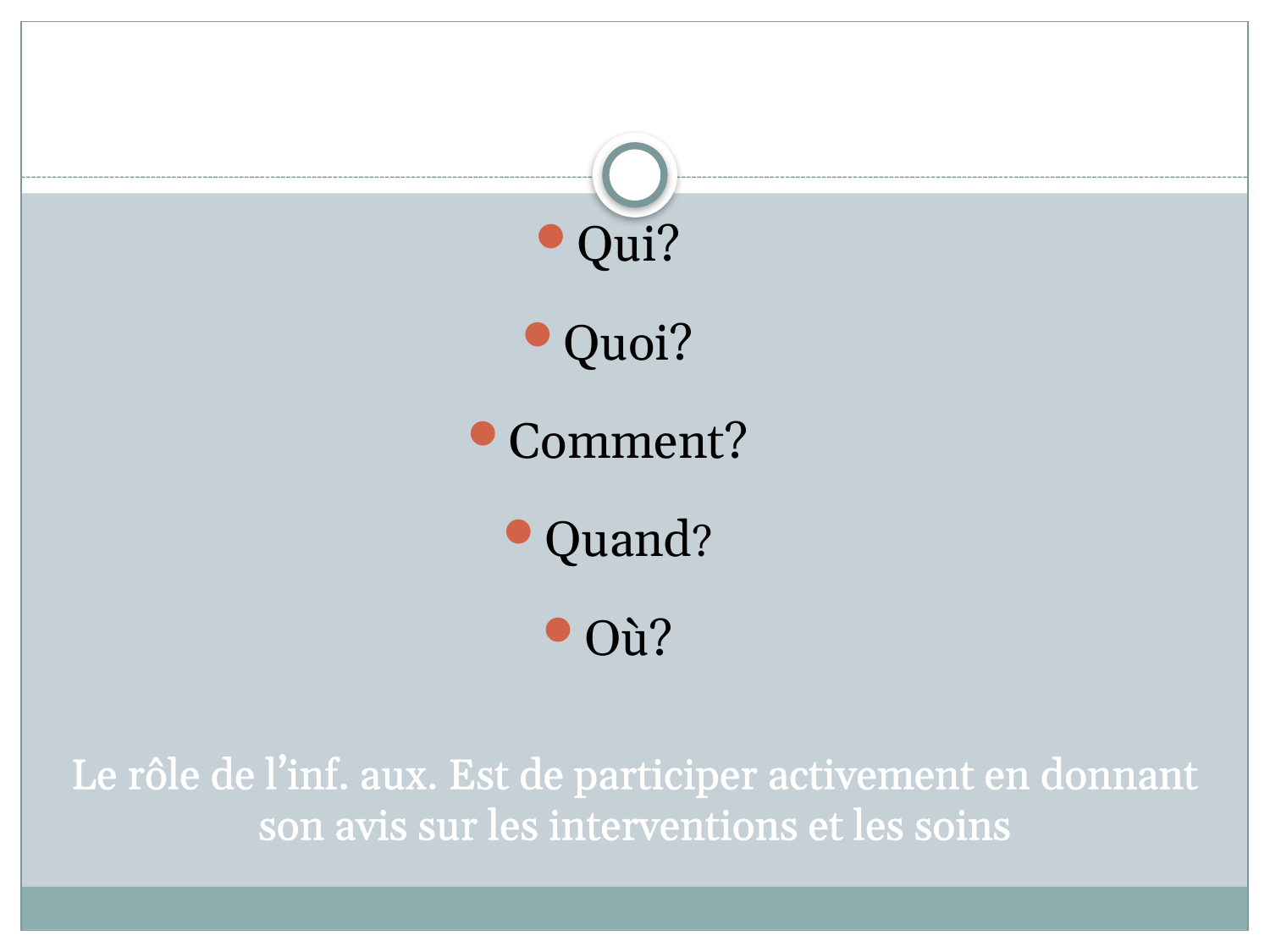

Qui?
Quoi?
Comment?
Quand?
Où?
# Le rôle de l’inf. aux. Est de participer activement en donnant son avis sur les interventions et les soins